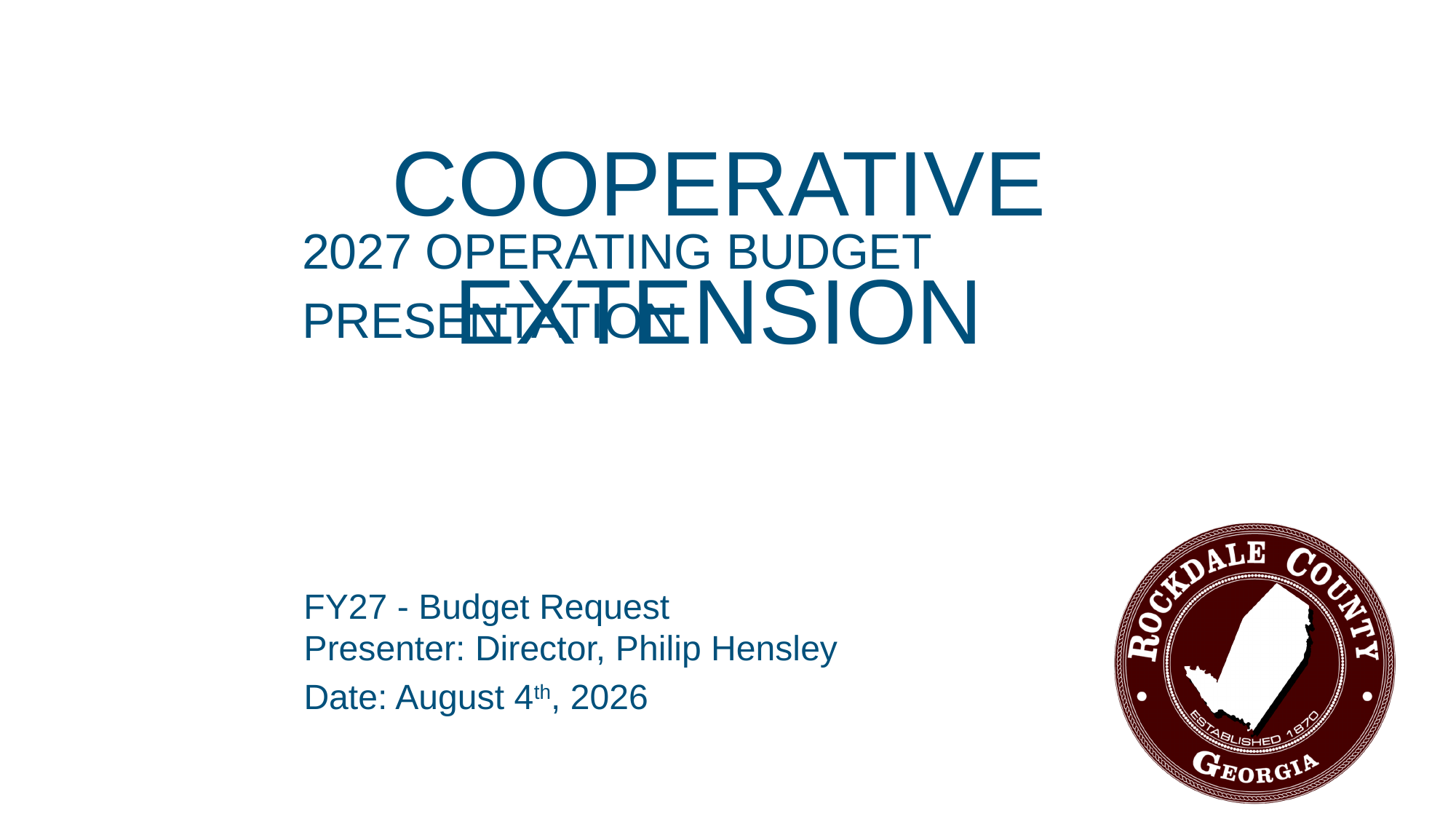

COOPERATIVE EXTENSION
2027 OPERATING BUDGET PRESENTATION

FY27 - Budget Request
Presenter: Director, Philip Hensley
Date: August 4th, 2026